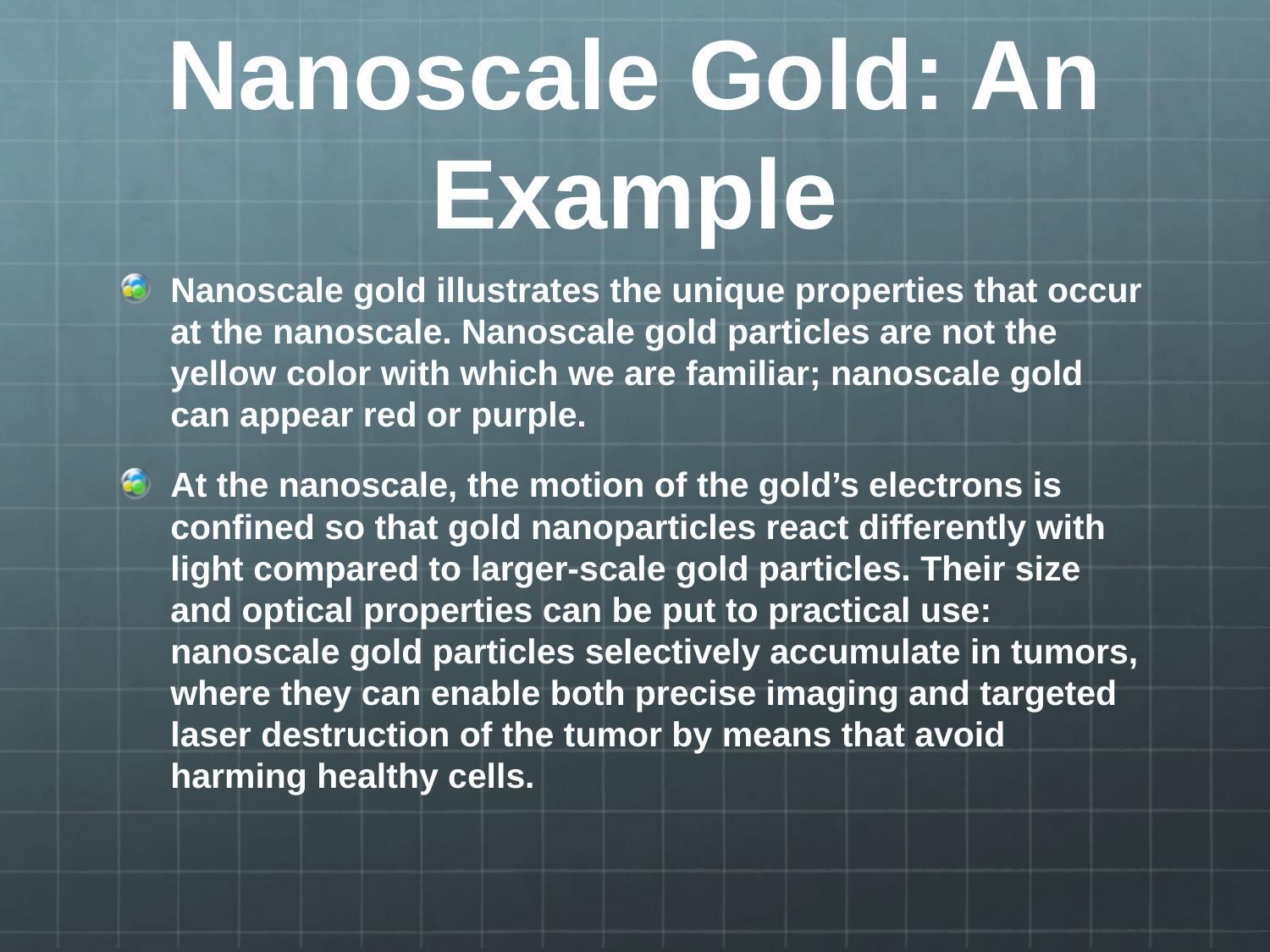

# Nanoscale Gold: An Example
Nanoscale gold illustrates the unique properties that occur at the nanoscale. Nanoscale gold particles are not the yellow color with which we are familiar; nanoscale gold can appear red or purple.
At the nanoscale, the motion of the gold’s electrons is confined so that gold nanoparticles react differently with light compared to larger-scale gold particles. Their size and optical properties can be put to practical use: nanoscale gold particles selectively accumulate in tumors, where they can enable both precise imaging and targeted laser destruction of the tumor by means that avoid harming healthy cells.